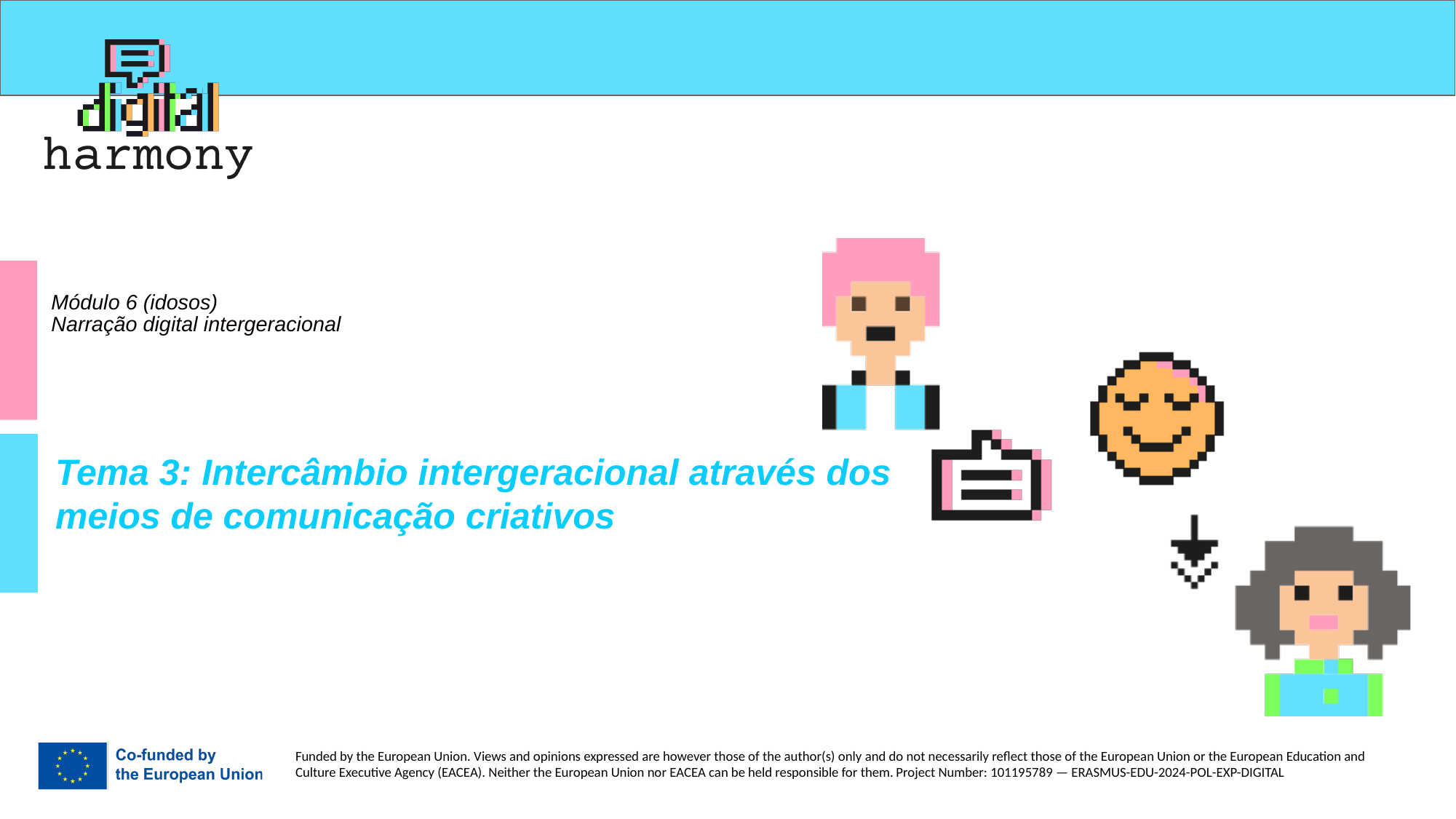

# Módulo 6 (idosos) Narração digital intergeracional
Tema 3: Intercâmbio intergeracional através dos meios de comunicação criativos